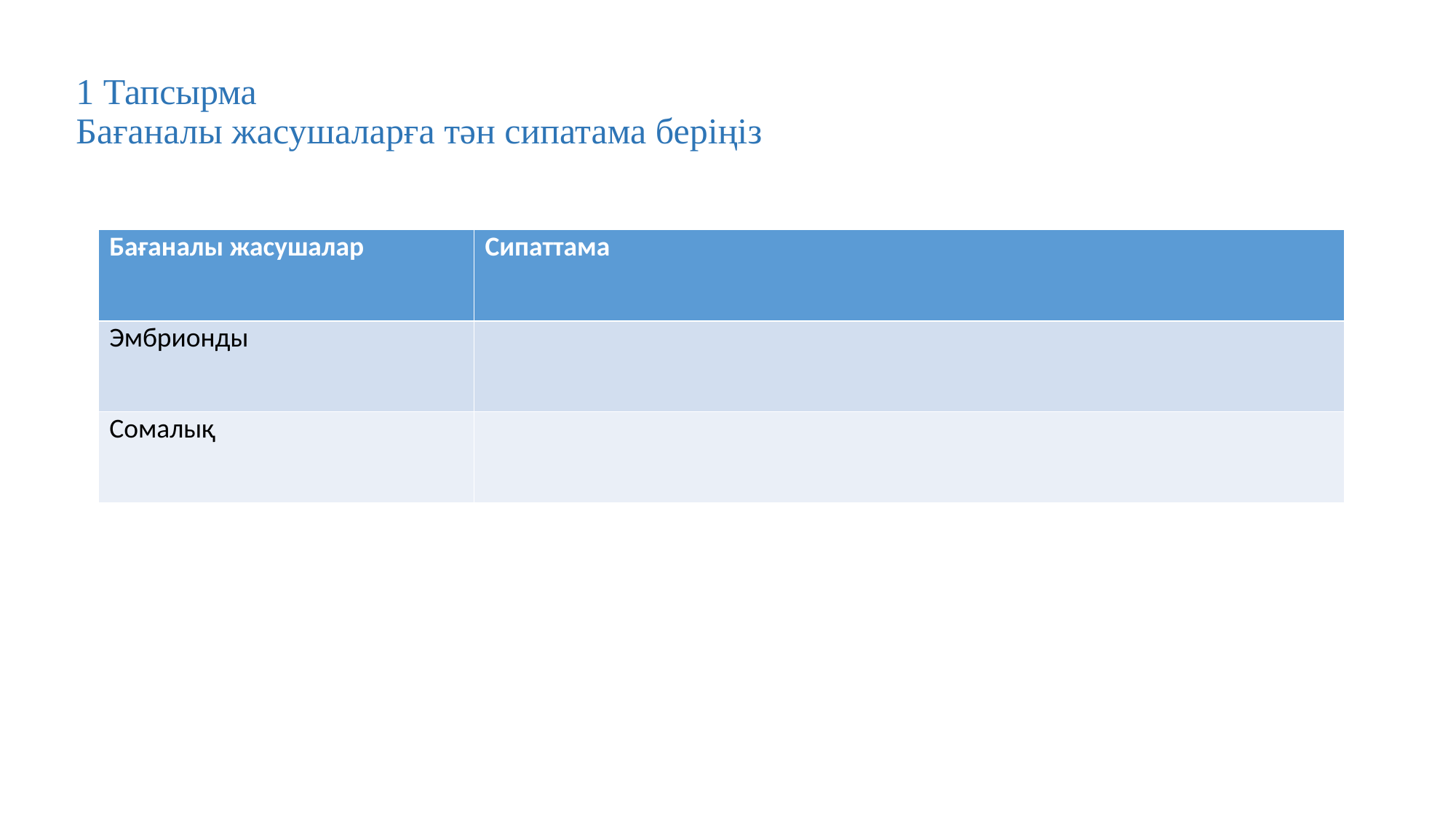

# 1 Тапсырма Бағаналы жасушаларға тән сипатама беріңіз
| Бағаналы жасушалар | Сипаттама |
| --- | --- |
| Эмбрионды |  |
| Сомалық |  |